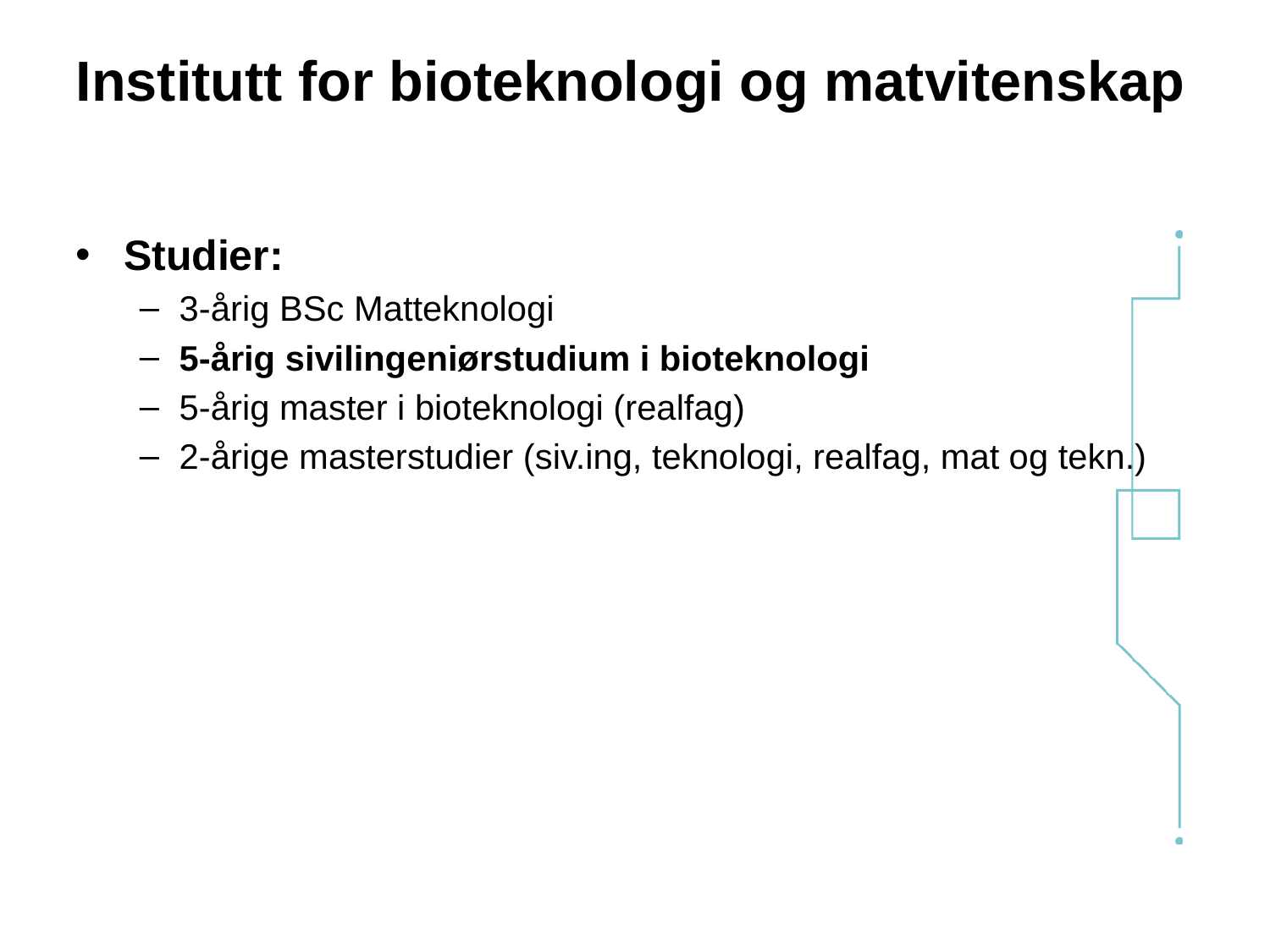

Institutt for bioteknologi og matvitenskap
Studier:
3-årig BSc Matteknologi
5-årig sivilingeniørstudium i bioteknologi
5-årig master i bioteknologi (realfag)
2-årige masterstudier (siv.ing, teknologi, realfag, mat og tekn.)